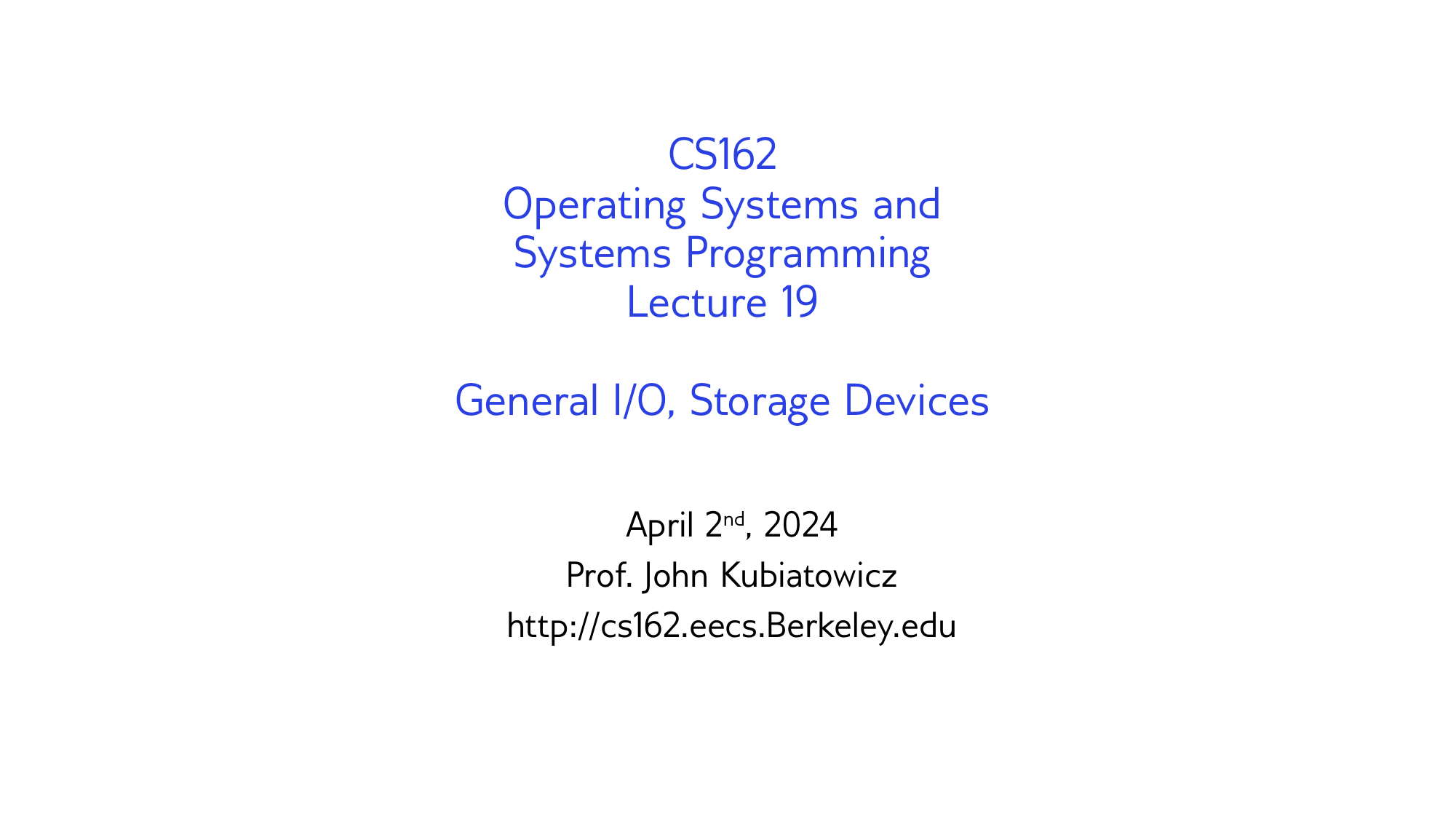

# CS162 Operating Systems and Systems Programming Lecture 19 General I/O, Storage Devices
April 2nd, 2024
Prof. John Kubiatowicz
http://cs162.eecs.Berkeley.edu